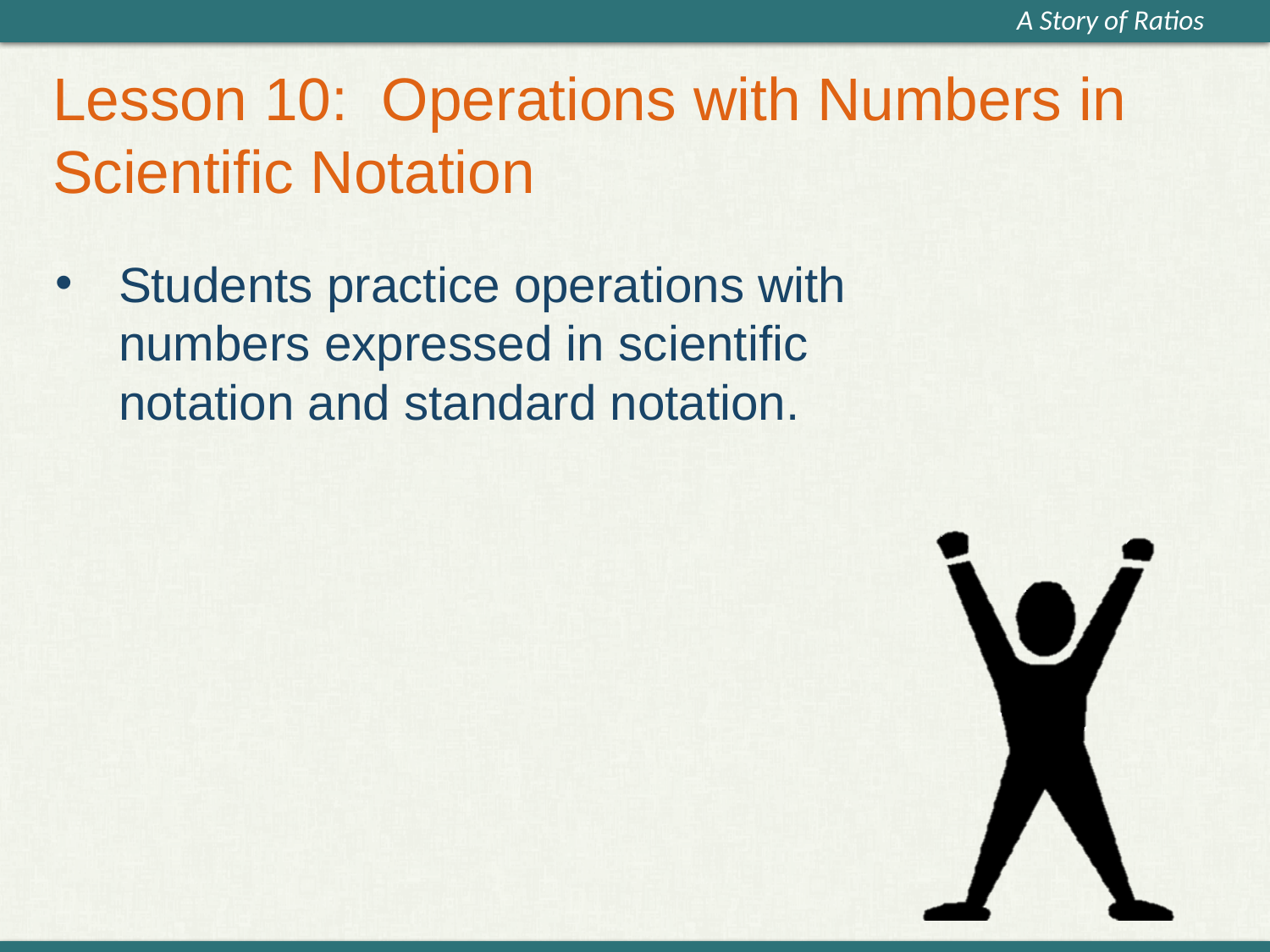

# Lesson 10:  Operations with Numbers in Scientific Notation
Students practice operations with numbers expressed in scientific notation and standard notation.